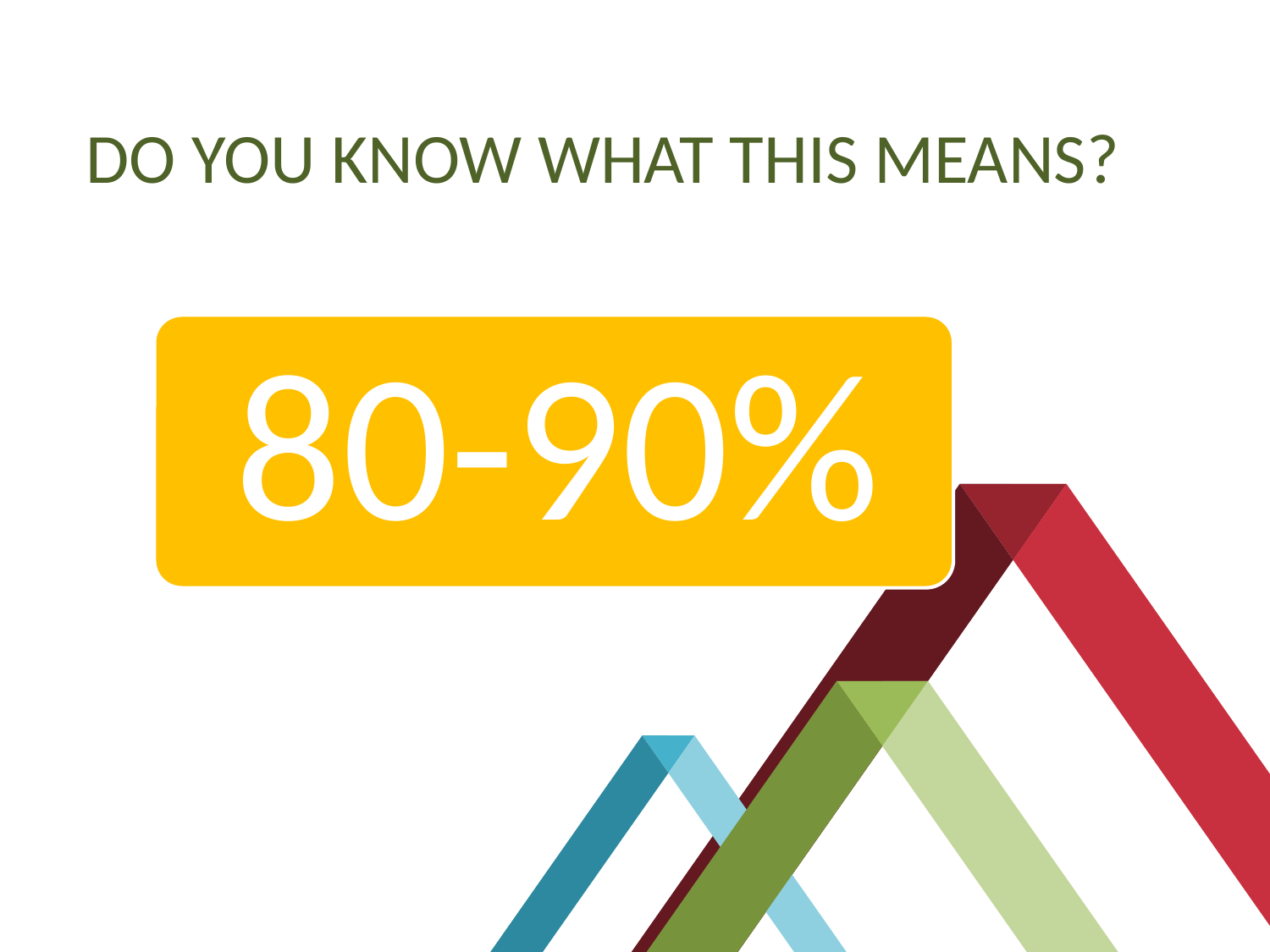

# DO YOU KNOW WHAT THIS MEANS?
80-90%